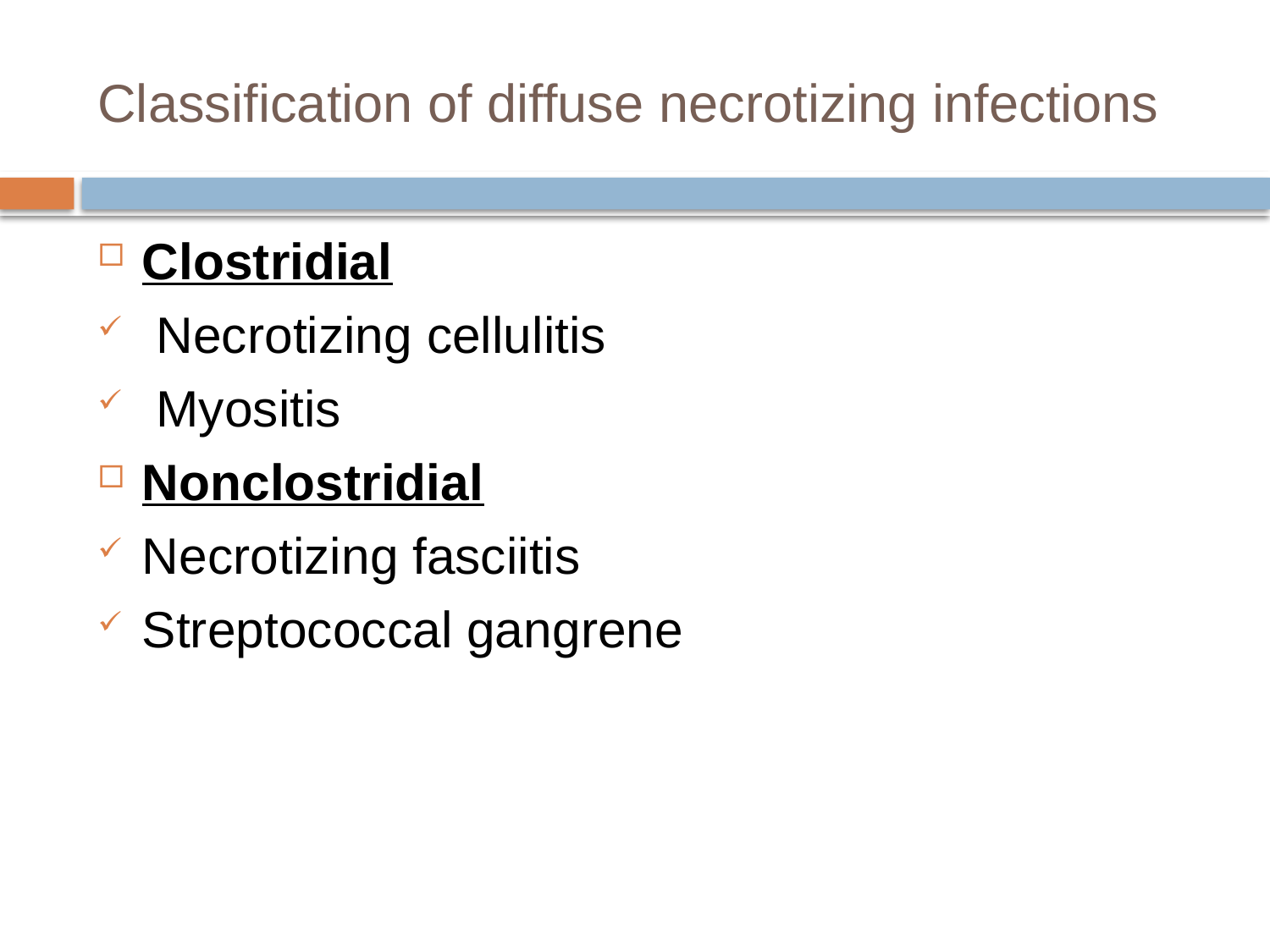

# Classification of diffuse necrotizing infections
Clostridial
 Necrotizing cellulitis
 Myositis
Nonclostridial
Necrotizing fasciitis
Streptococcal gangrene